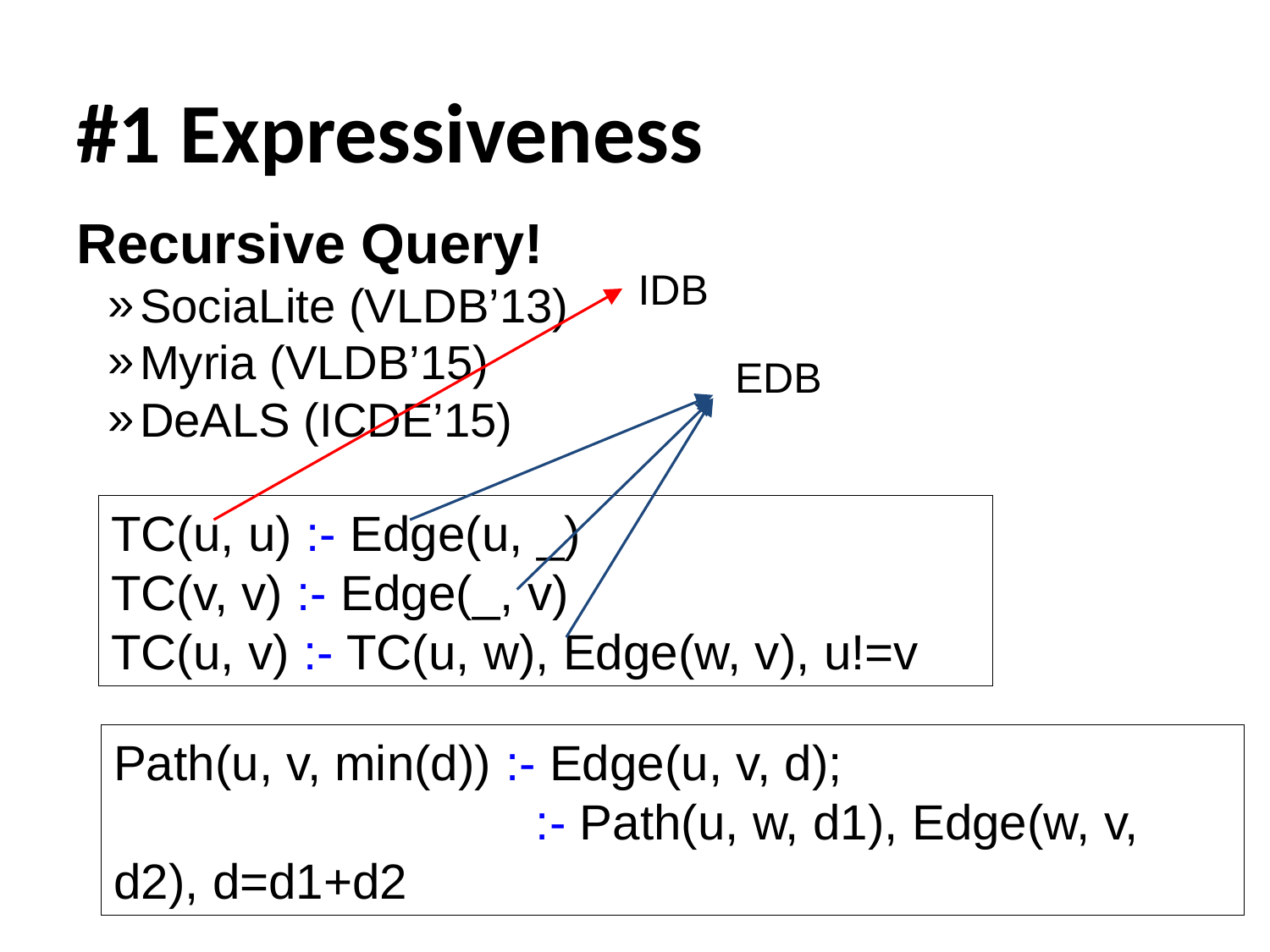

# #1 Expressiveness
Recursive Query!
SociaLite (VLDB’13)
Myria (VLDB’15)
DeALS (ICDE’15)
IDB
EDB
TC(u, u) :- Edge(u, _)
TC(v, v) :- Edge(_, v)
TC(u, v) :- TC(u, w), Edge(w, v), u!=v
Path(u, v, min(d)) :- Edge(u, v, d);
	                	   :- Path(u, w, d1), Edge(w, v, d2), d=d1+d2